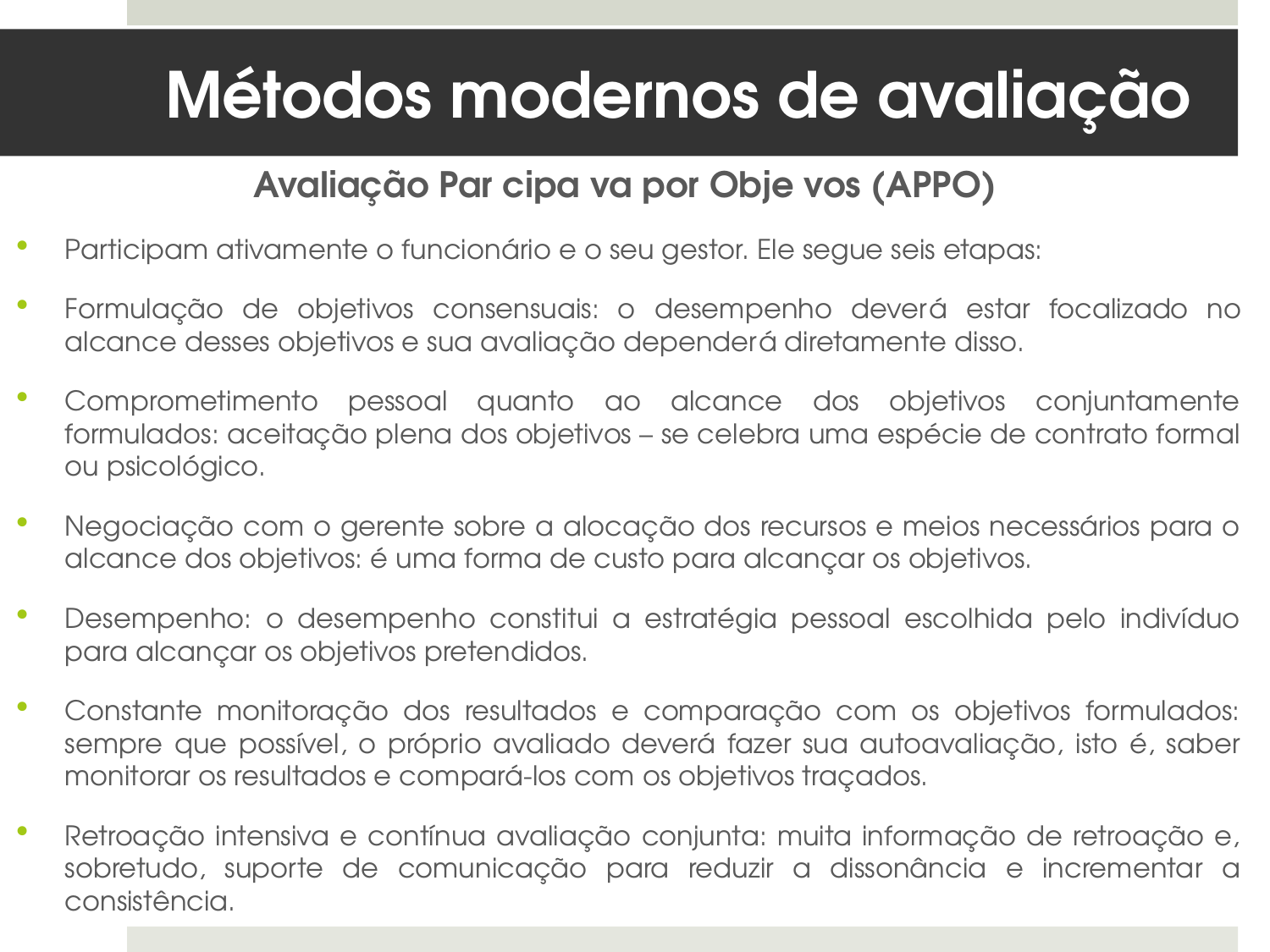

# Métodos modernos de avaliação
Avaliação Par cipa va por Obje vos (APPO)
Participam ativamente o funcionário e o seu gestor. Ele segue seis etapas:
Formulação de objetivos consensuais: o desempenho deverá estar focalizado no alcance desses objetivos e sua avaliação dependerá diretamente disso.
Comprometimento pessoal quanto ao alcance dos objetivos conjuntamente formulados: aceitação plena dos objetivos – se celebra uma espécie de contrato formal ou psicológico.
Negociação com o gerente sobre a alocação dos recursos e meios necessários para o alcance dos objetivos: é uma forma de custo para alcançar os objetivos.
Desempenho: o desempenho constitui a estratégia pessoal escolhida pelo indivíduo para alcançar os objetivos pretendidos.
Constante monitoração dos resultados e comparação com os objetivos formulados: sempre que possível, o próprio avaliado deverá fazer sua autoavaliação, isto é, saber monitorar os resultados e compará-los com os objetivos traçados.
Retroação intensiva e contínua avaliação conjunta: muita informação de retroação e, sobretudo, suporte de comunicação para reduzir a dissonância e incrementar a consistência.